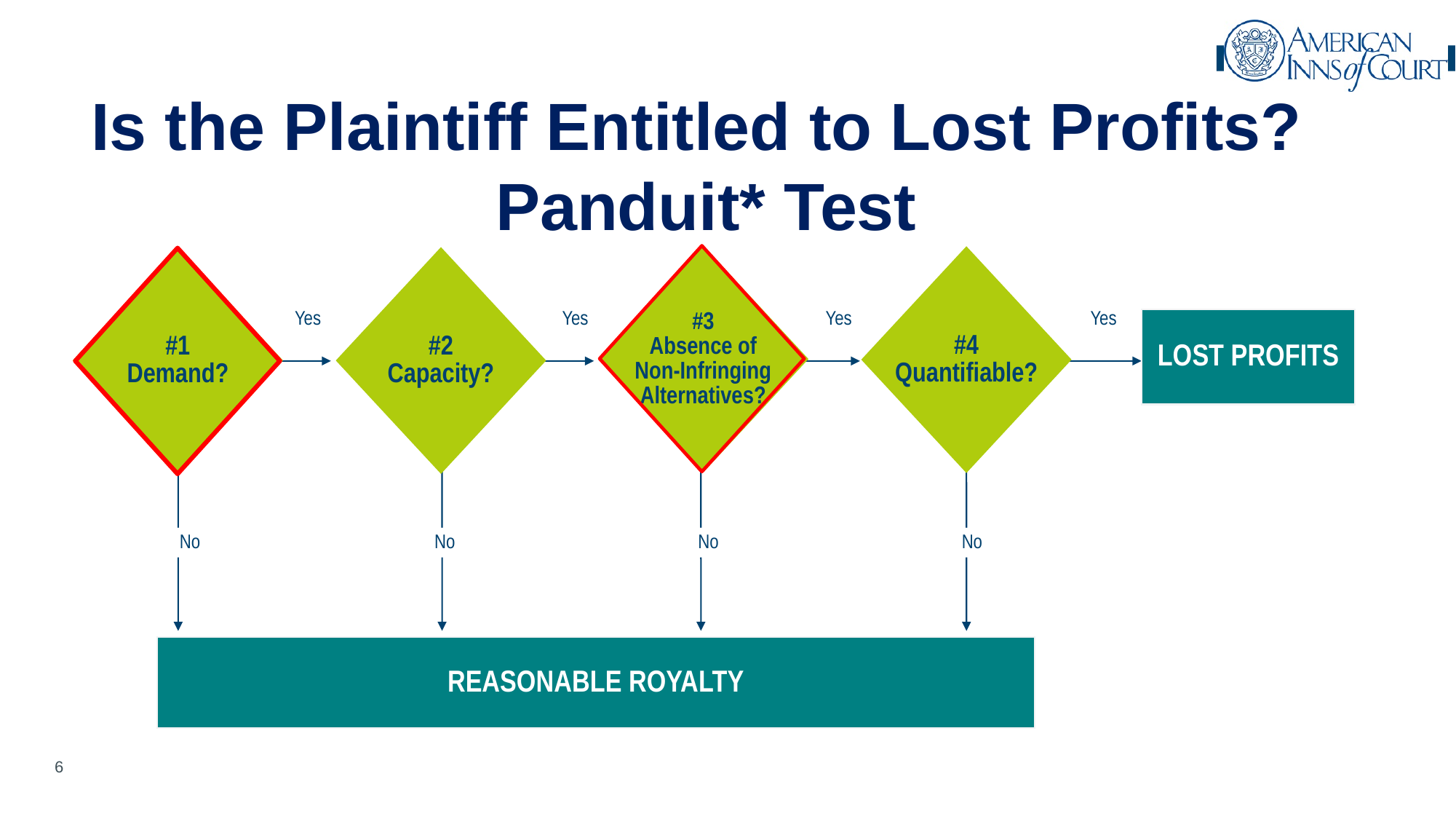

# Is the Plaintiff Entitled to Lost Profits?  Panduit* Test

#3
Absence of
Non-Infringing
Alternatives?

#4
Quantifiable?
#1
Demand?
#2
Capacity?

Yes
Yes
Yes
Yes
LOST PROFITS

No
No
No
No
REASONABLE ROYALTY